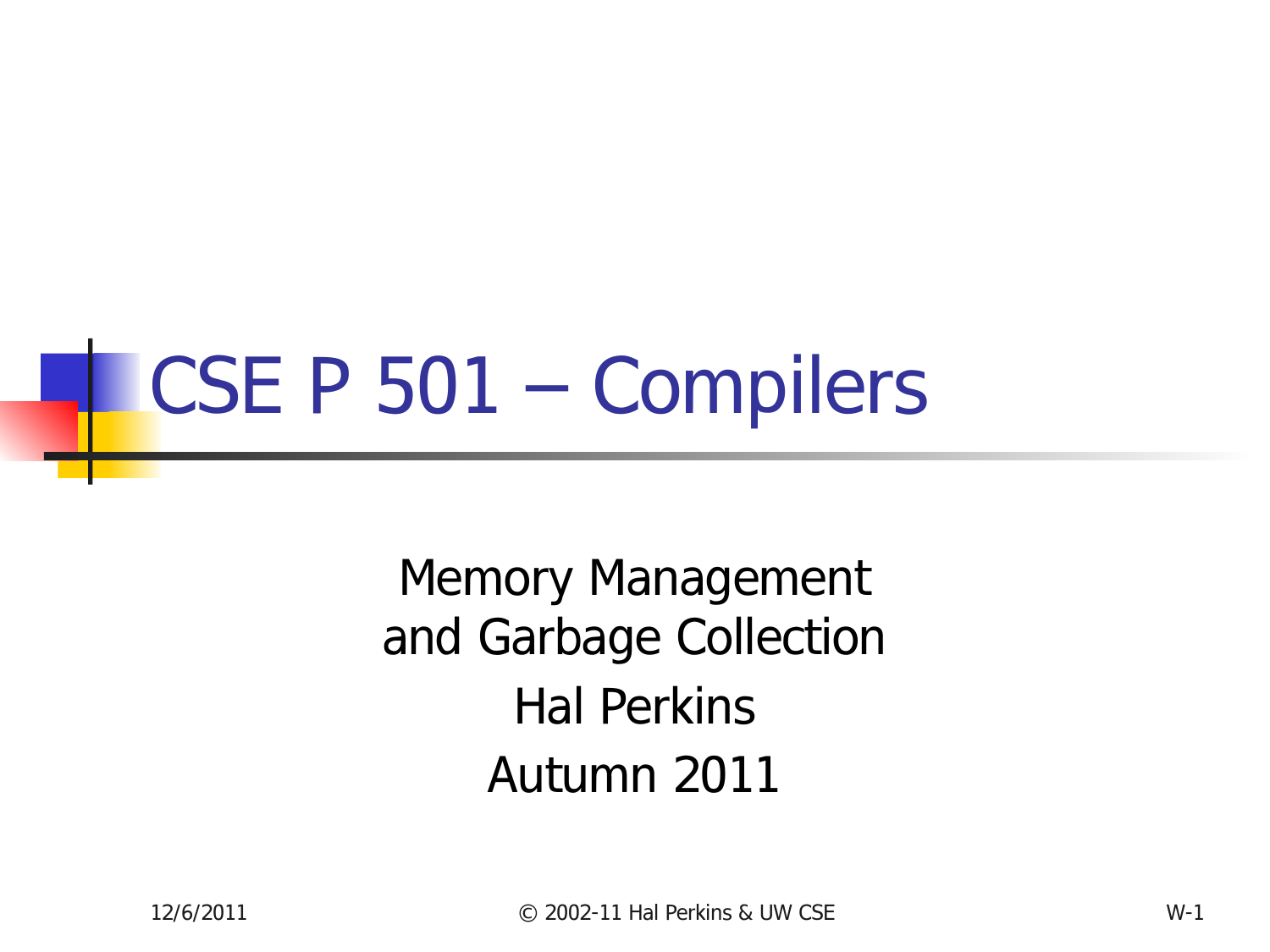

# CSE P 501 – Compilers
Memory Management
and Garbage Collection
Hal Perkins
Autumn 2011
12/6/2011
© 2002-11 Hal Perkins & UW CSE
W-1